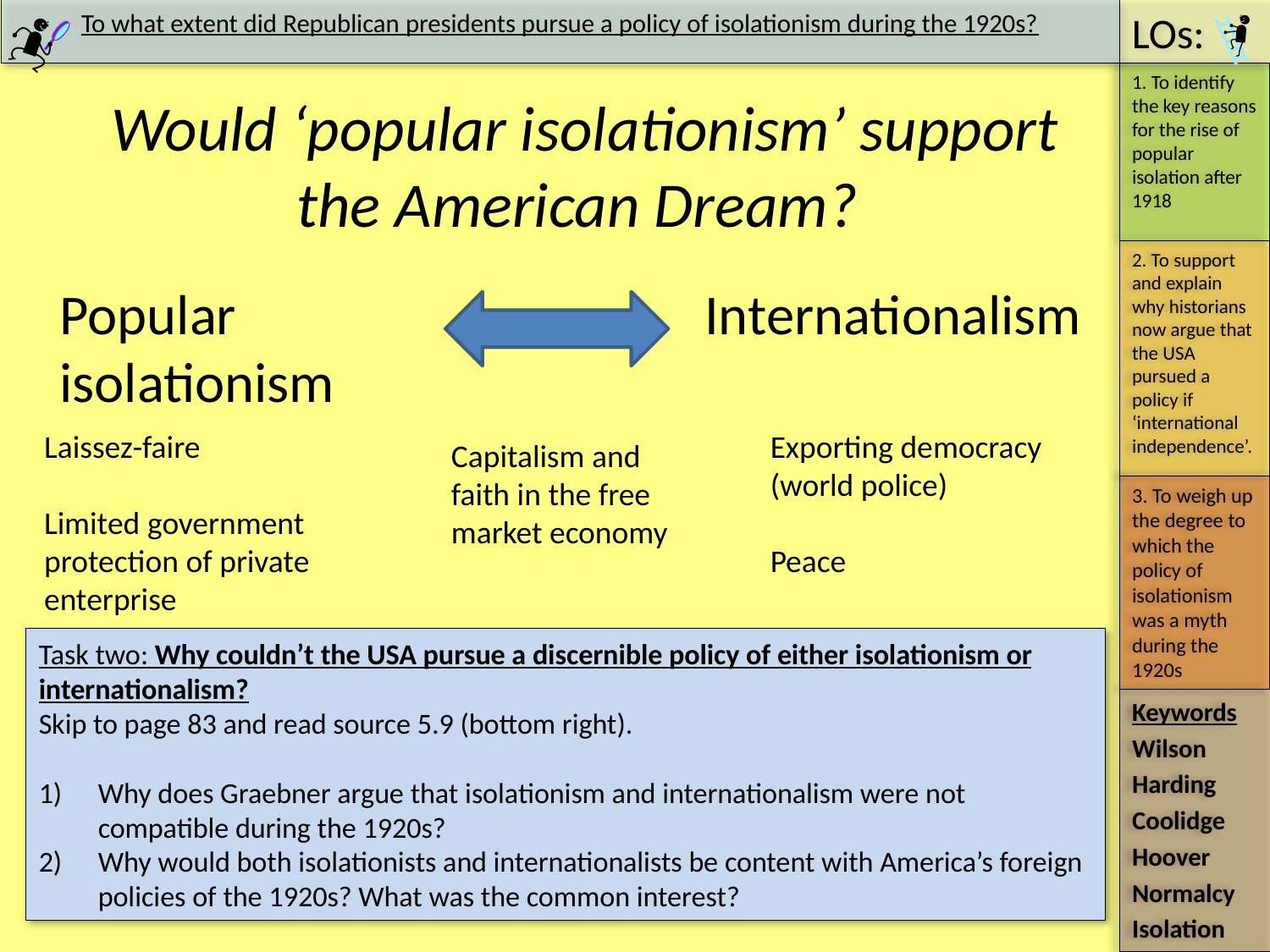

# Would ‘popular isolationism’ support the American Dream?
Popular isolationism
Internationalism

Laissez-faire

Limited government protection of private enterprise

Exporting democracy (world police)

Peace

Capitalism and faith in the free market economy

Task two: Why couldn’t the USA pursue a discernible policy of either isolationism or internationalism?
Skip to page 83 and read source 5.9 (bottom right).

Why does Graebner argue that isolationism and internationalism were not compatible during the 1920s?
Why would both isolationists and internationalists be content with America’s foreign policies of the 1920s? What was the common interest?